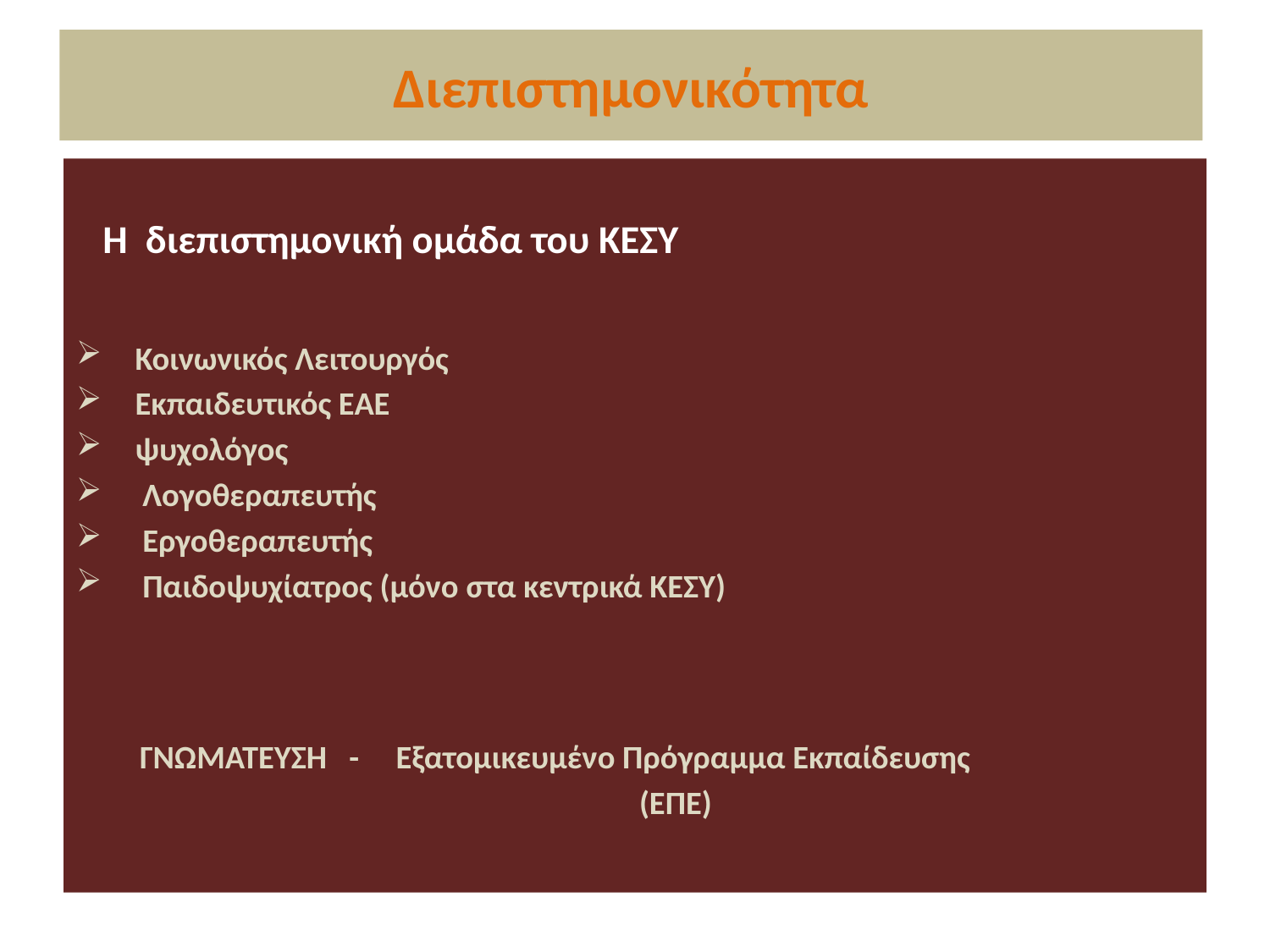

# Διεπιστημονικότητα

   Η  διεπιστημονική ομάδα του ΚΕΣΥ

  Κοινωνικός Λειτουργός
  Εκπαιδευτικός ΕΑΕ
  ψυχολόγος
   Λογοθεραπευτής
   Εργοθεραπευτής
   Παιδοψυχίατρος (μόνο στα κεντρικά ΚΕΣΥ)

          ΓΝΩΜΑΤΕΥΣΗ   -     Εξατομικευμένο Πρόγραμμα Εκπαίδευσης
                                                                            (ΕΠΕ)